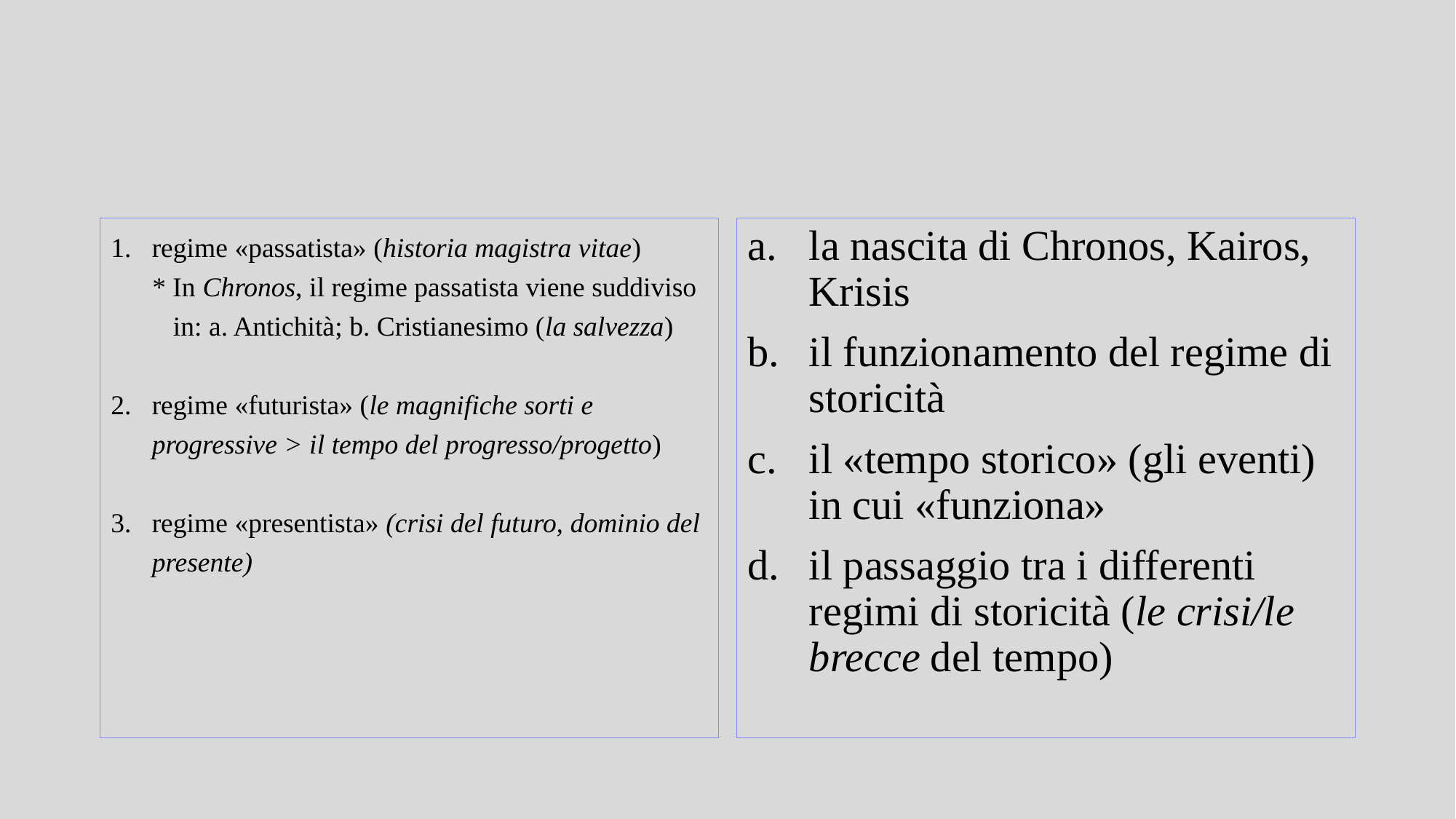

regime «passatista» (historia magistra vitae)
      * In Chronos, il regime passatista viene suddiviso
         in: a. Antichità; b. Cristianesimo (la salvezza)

regime «futurista» (le magnifiche sorti e progressive > il tempo del progresso/progetto)

regime «presentista» (crisi del futuro, dominio del presente)
la nascita di Chronos, Kairos, Krisis
il funzionamento del regime di storicità
il «tempo storico» (gli eventi) in cui «funziona»
il passaggio tra i differenti regimi di storicità (le crisi/le brecce del tempo)